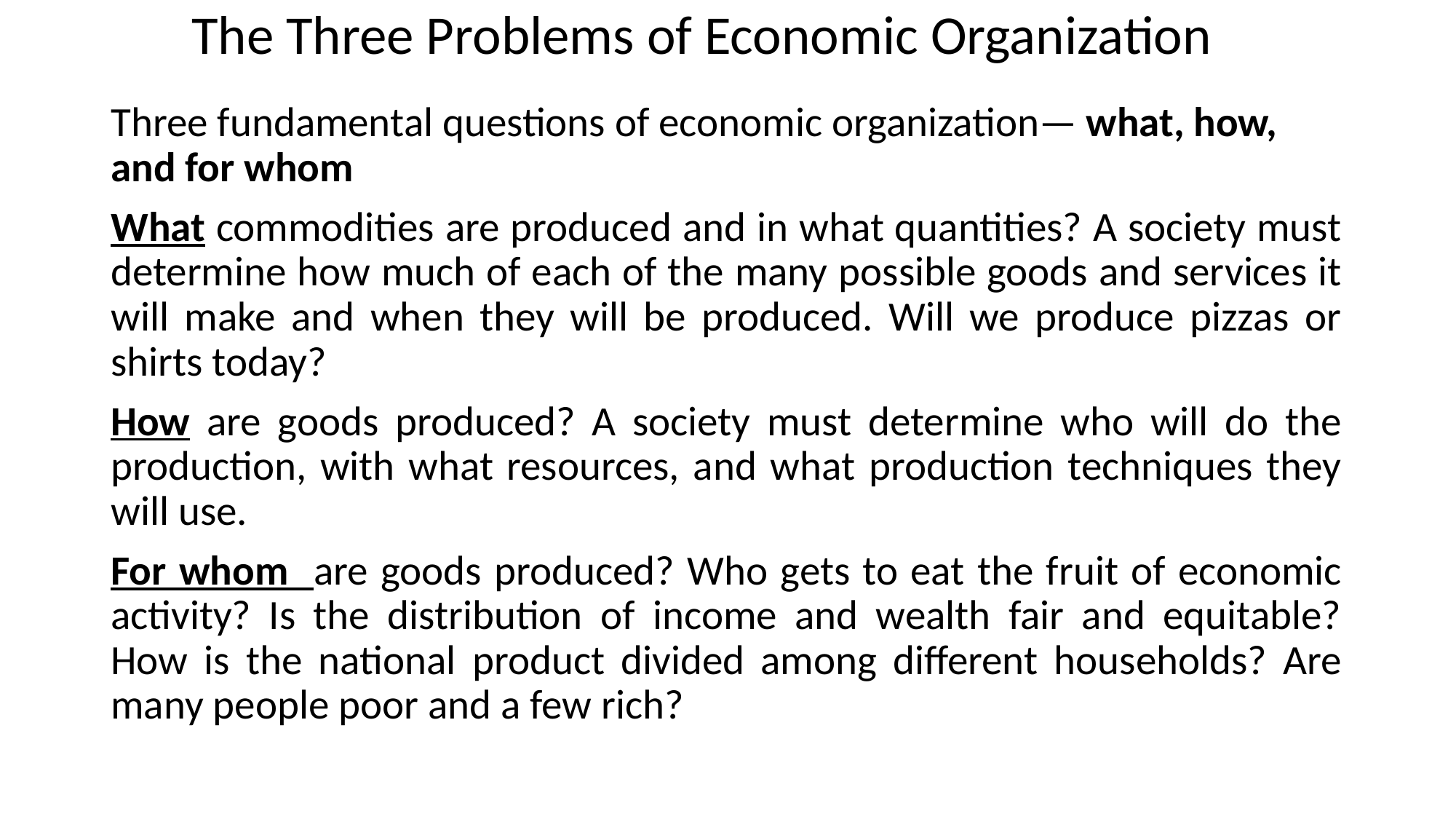

# The Three Problems of Economic Organization
Three fundamental questions of economic organization— what, how, and for whom
What commodities are produced and in what quantities? A society must determine how much of each of the many possible goods and services it will make and when they will be produced. Will we produce pizzas or shirts today?
How are goods produced? A society must determine who will do the production, with what resources, and what production techniques they will use.
For whom  are goods produced? Who gets to eat the fruit of economic activity? Is the distribution of income and wealth fair and equitable? How is the national product divided among different households? Are many people poor and a few rich?